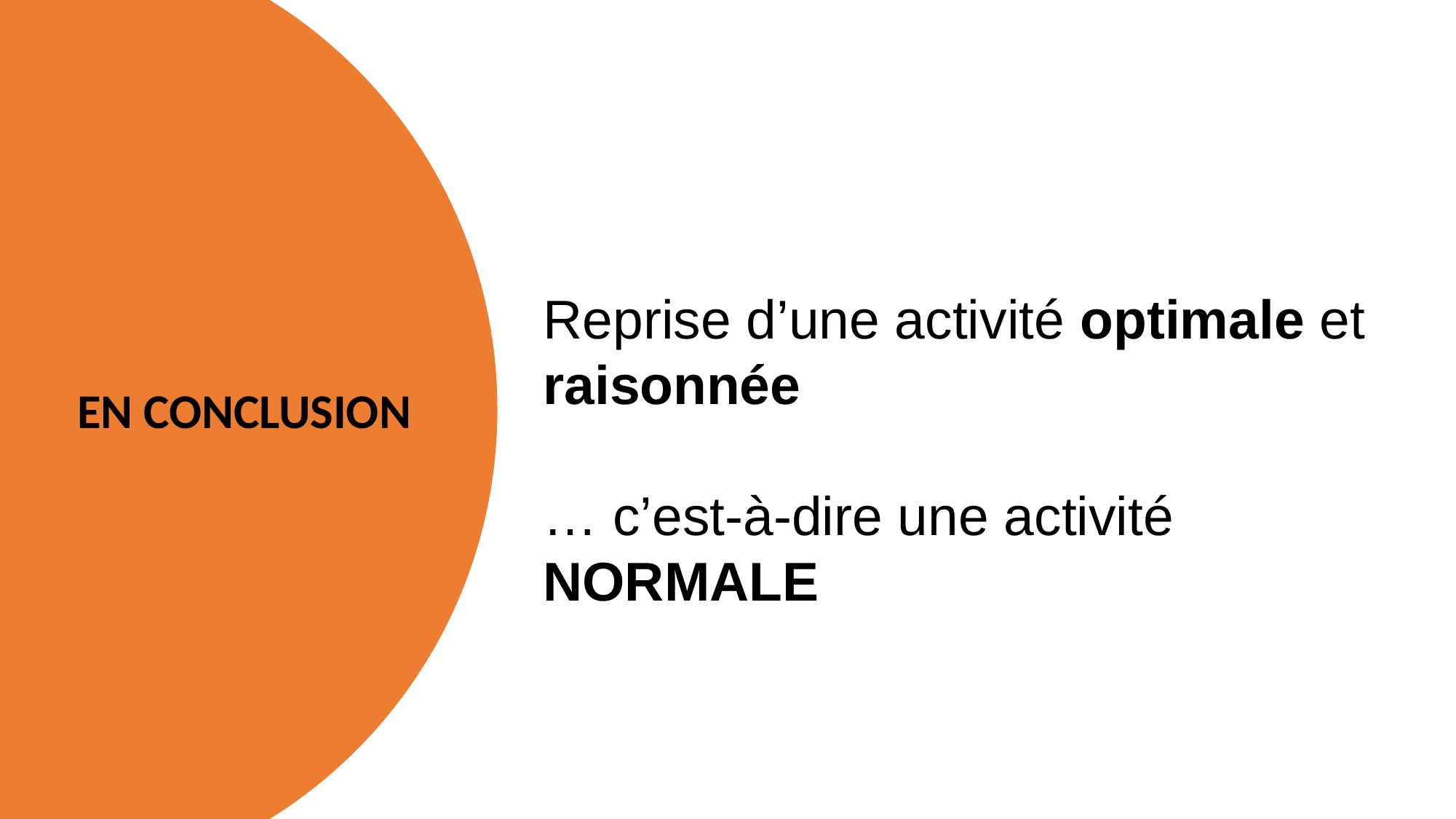

Reprise d’une activité optimale et raisonnée

… c’est-à-dire une activité NORMALE

EN CONCLUSION